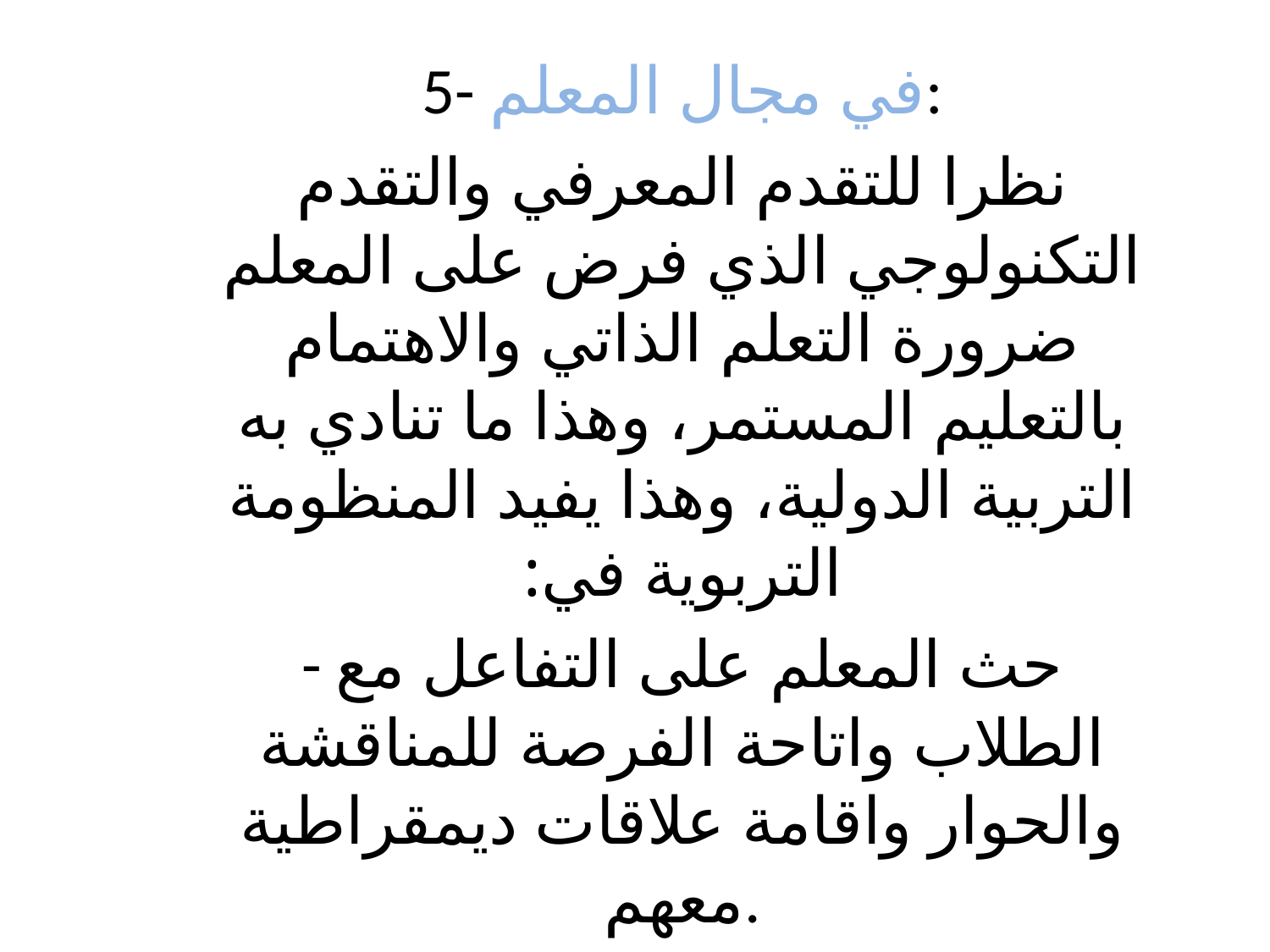

5- في مجال المعلم:
نظرا للتقدم المعرفي والتقدم التكنولوجي الذي فرض على المعلم ضرورة التعلم الذاتي والاهتمام بالتعليم المستمر، وهذا ما تنادي به التربية الدولية، وهذا يفيد المنظومة التربوية في:
- حث المعلم على التفاعل مع الطلاب واتاحة الفرصة للمناقشة والحوار واقامة علاقات ديمقراطية معهم.